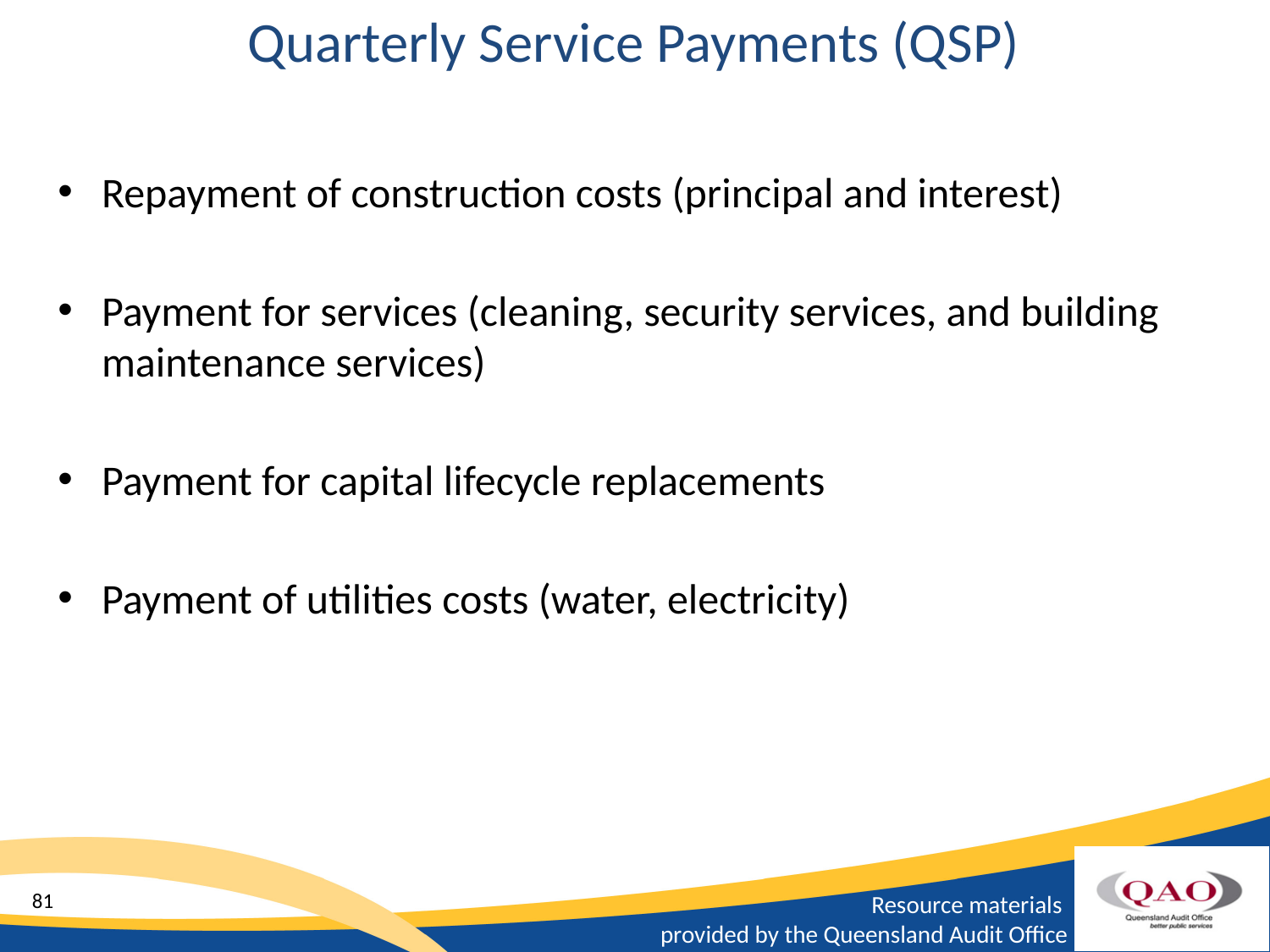

# Quarterly Service Payments (QSP)
Repayment of construction costs (principal and interest)

Payment for services (cleaning, security services, and building maintenance services)

Payment for capital lifecycle replacements

Payment of utilities costs (water, electricity)

81